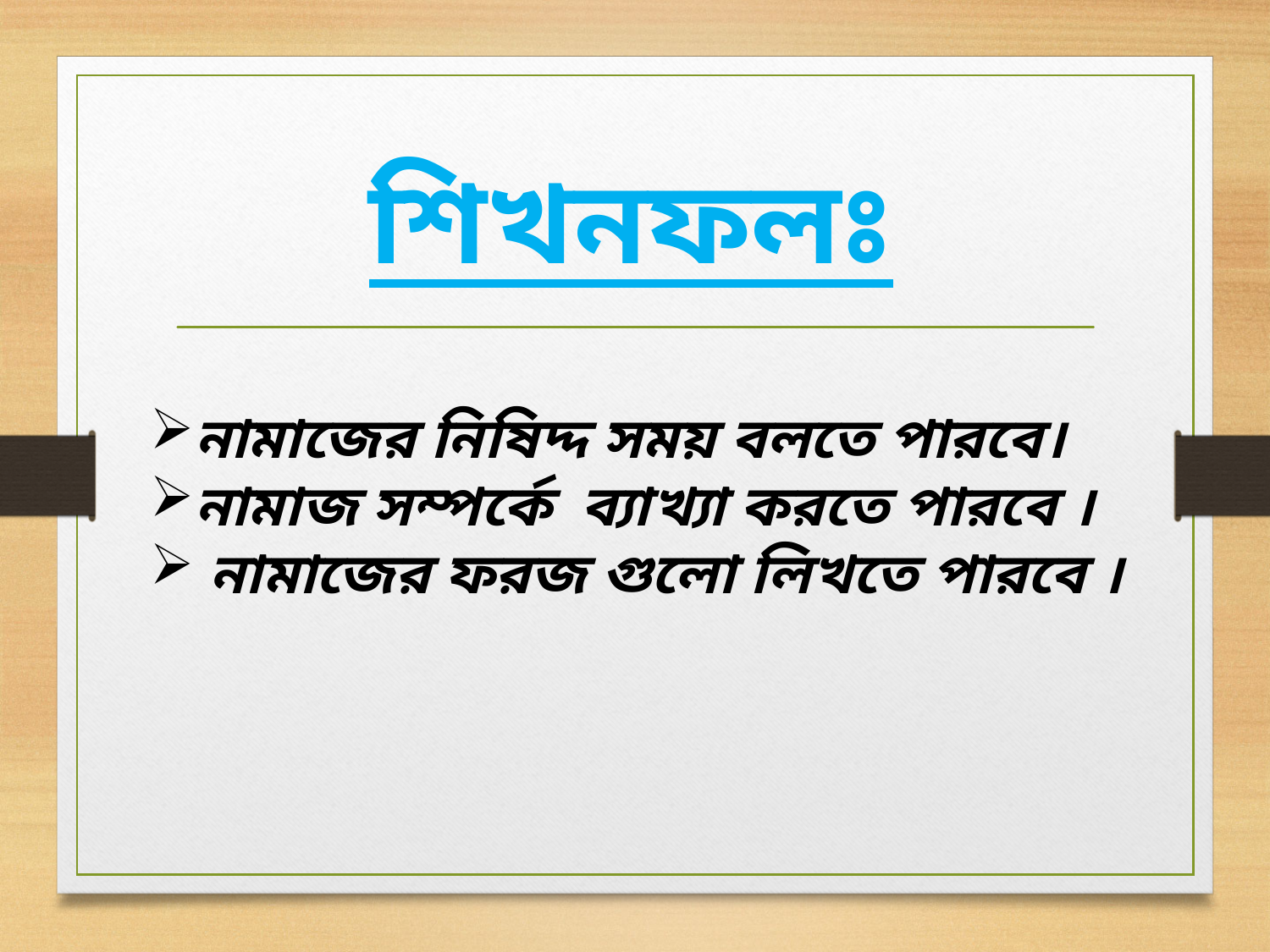

# শিখনফলঃ

নামাজের নিষিদ্দ সময় বলতে পারবে।
নামাজ সম্পর্কে  ব্যাখ্যা করতে পারবে ।
 নামাজের ফরজ গুলো লিখতে পারবে ।